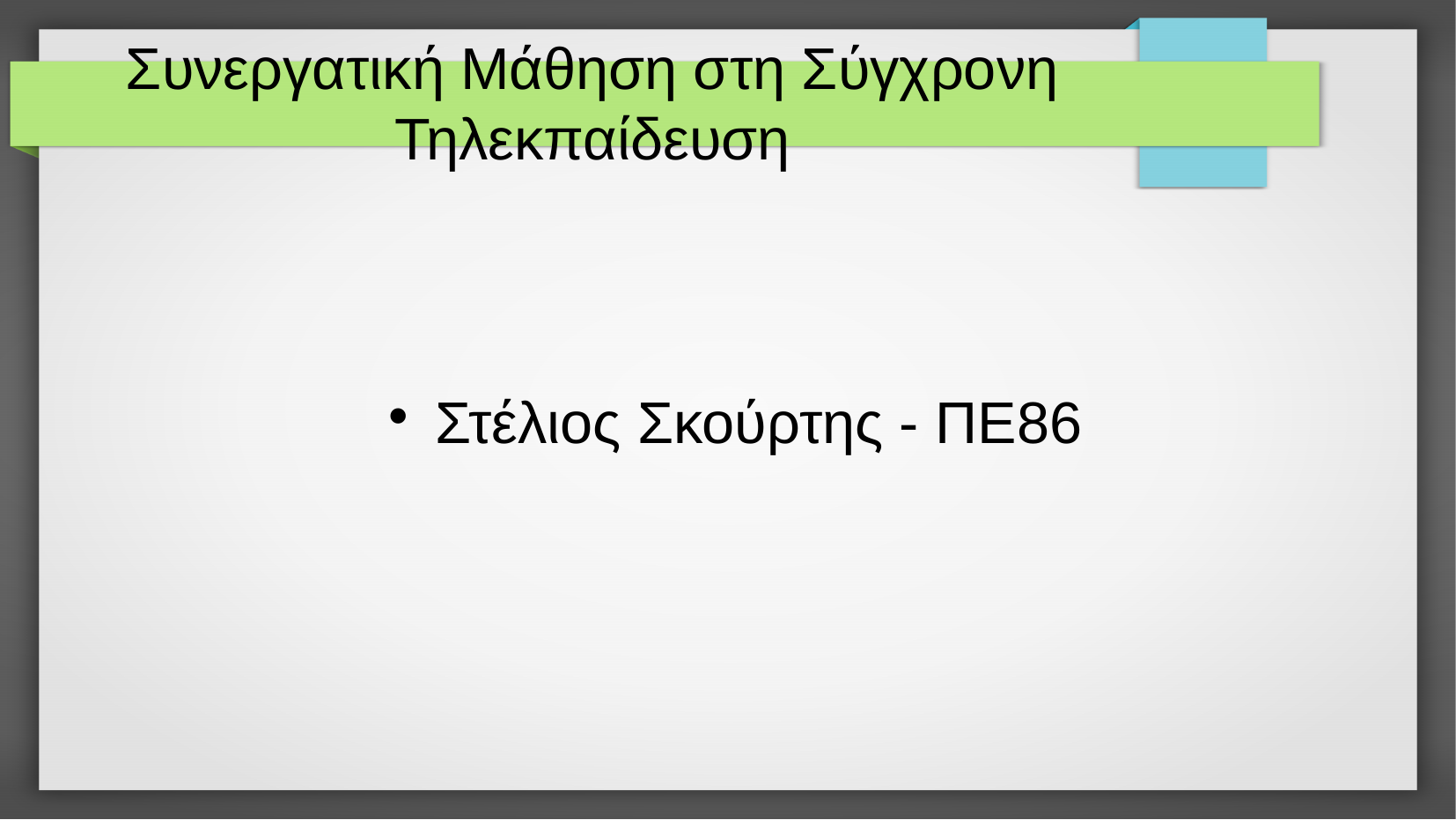

Συνεργατική Μάθηση στη Σύγχρονη Τηλεκπαίδευση

Στέλιος Σκούρτης - ΠΕ86